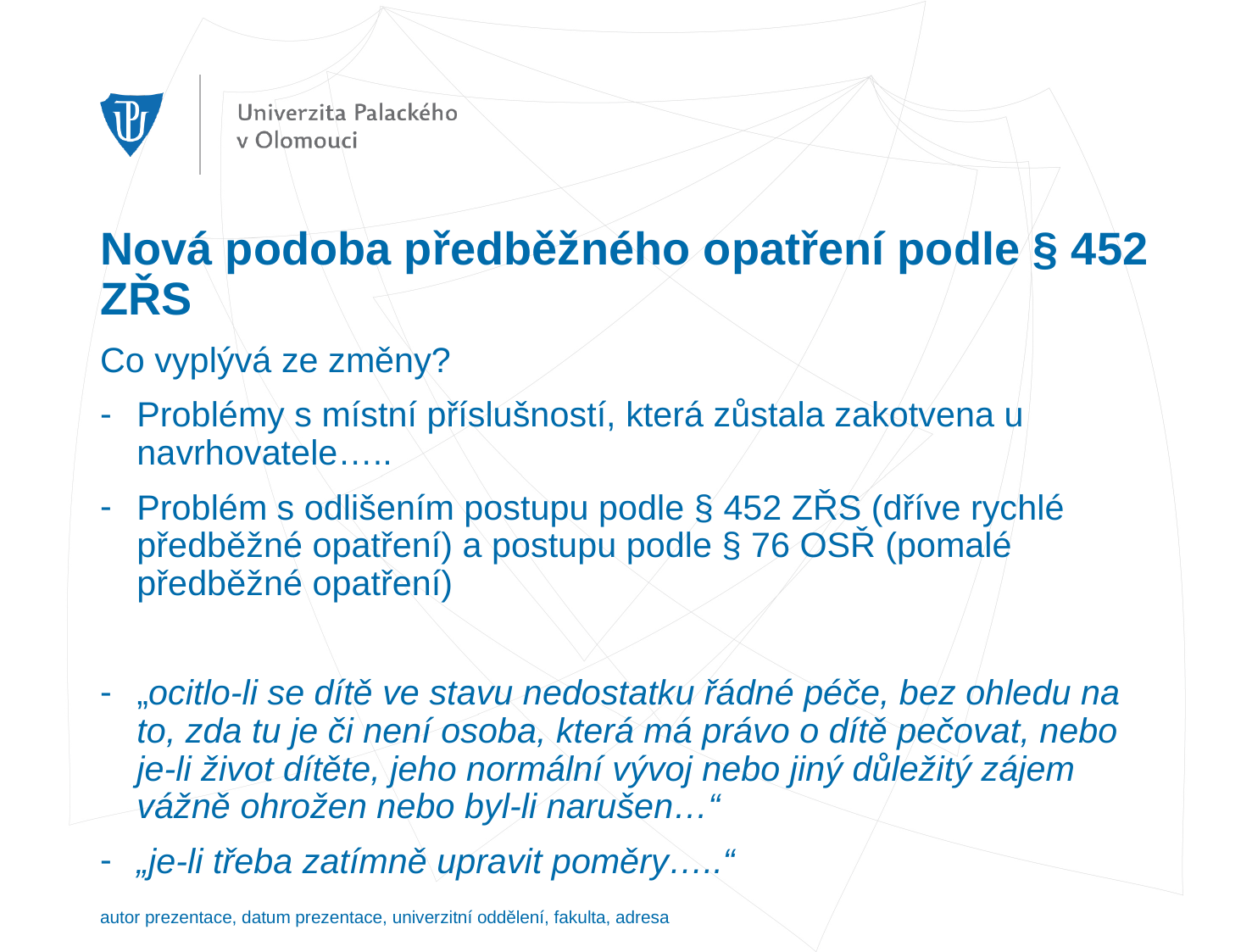

# Nová podoba předběžného opatření podle § 452 ZŘS
Co vyplývá ze změny?
Problémy s místní příslušností, která zůstala zakotvena u navrhovatele…..
Problém s odlišením postupu podle § 452 ZŘS (dříve rychlé předběžné opatření) a postupu podle § 76 OSŘ (pomalé předběžné opatření)

„ocitlo-li se dítě ve stavu nedostatku řádné péče, bez ohledu na to, zda tu je či není osoba, která má právo o dítě pečovat, nebo je-li život dítěte, jeho normální vývoj nebo jiný důležitý zájem vážně ohrožen nebo byl-li narušen…“
„je-li třeba zatímně upravit poměry…..“
autor prezentace, datum prezentace, univerzitní oddělení, fakulta, adresa